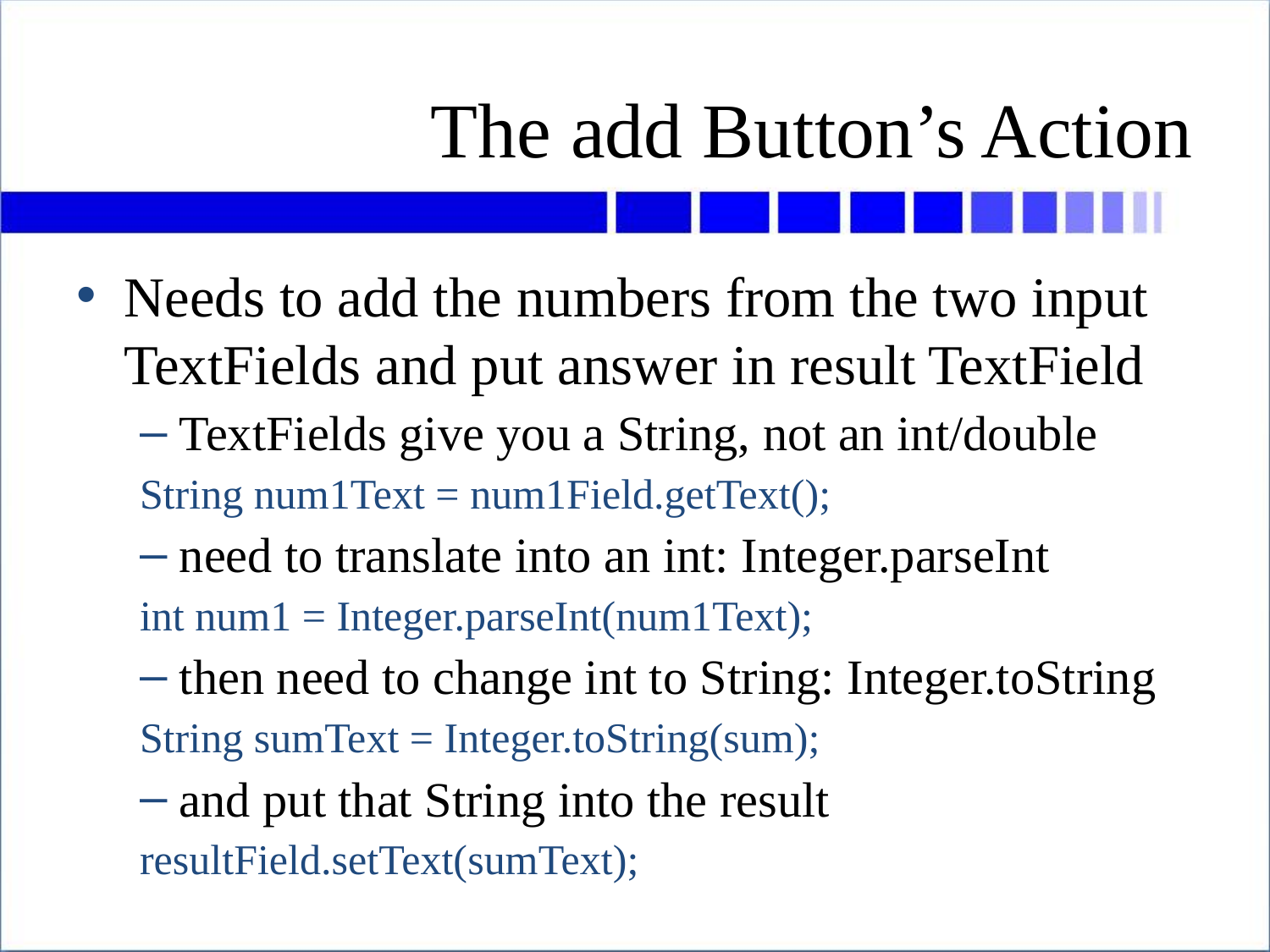

# The add Button’s Action
Needs to add the numbers from the two input TextFields and put answer in result TextField
TextFields give you a String, not an int/double
String num1Text = num1Field.getText();
need to translate into an int: Integer.parseInt
int num1 = Integer.parseInt(num1Text);
then need to change int to String: Integer.toString
String sumText = Integer.toString(sum);
and put that String into the result
resultField.setText(sumText);